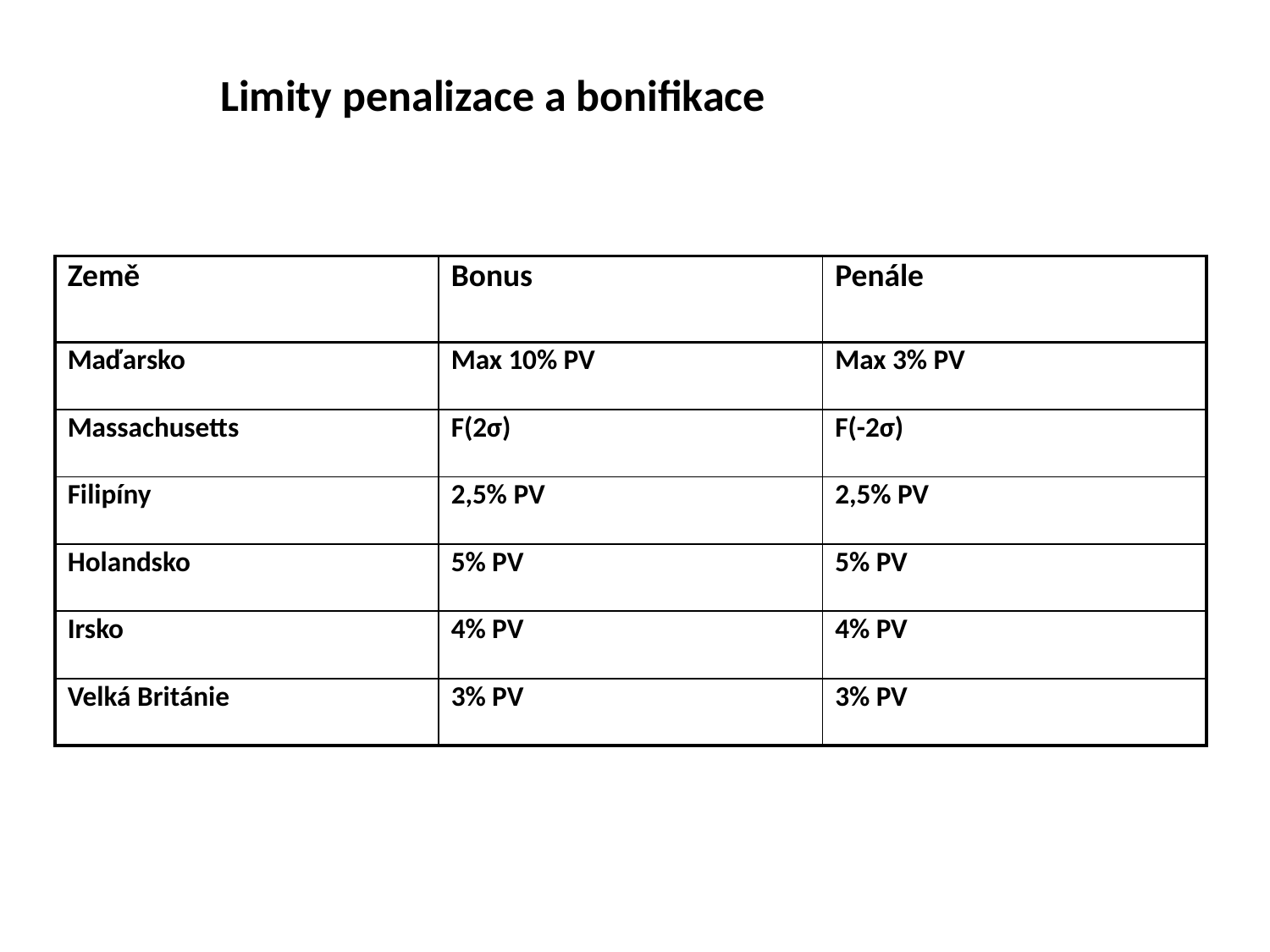

# Limity penalizace a bonifikace

| Země | Bonus | Penále |
| --- | --- | --- |
| Maďarsko | Max 10% PV | Max 3% PV |
| Massachusetts | F(2σ) | F(-2σ) |
| Filipíny | 2,5% PV | 2,5% PV |
| Holandsko | 5% PV | 5% PV |
| Irsko | 4% PV | 4% PV |
| Velká Británie | 3% PV | 3% PV |